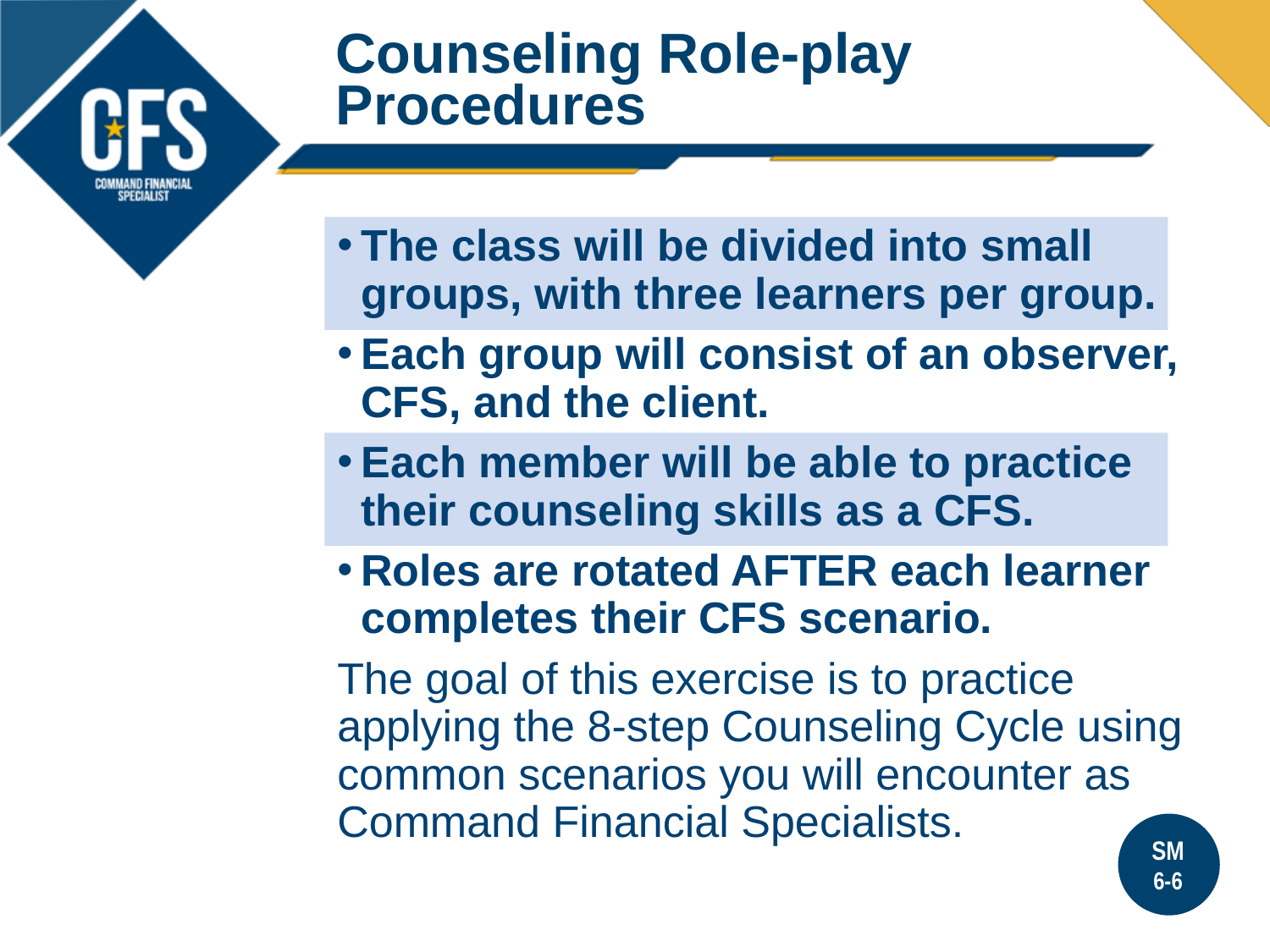

Counseling Role-play Procedures

The class will be divided into small groups, with three learners per group.
Each group will consist of an observer, CFS, and the client.
Each member will be able to practice their counseling skills as a CFS.
Roles are rotated AFTER each learner completes their CFS scenario.
The goal of this exercise is to practice applying the 8-step Counseling Cycle using common scenarios you will encounter as Command Financial Specialists.

SM
6-6